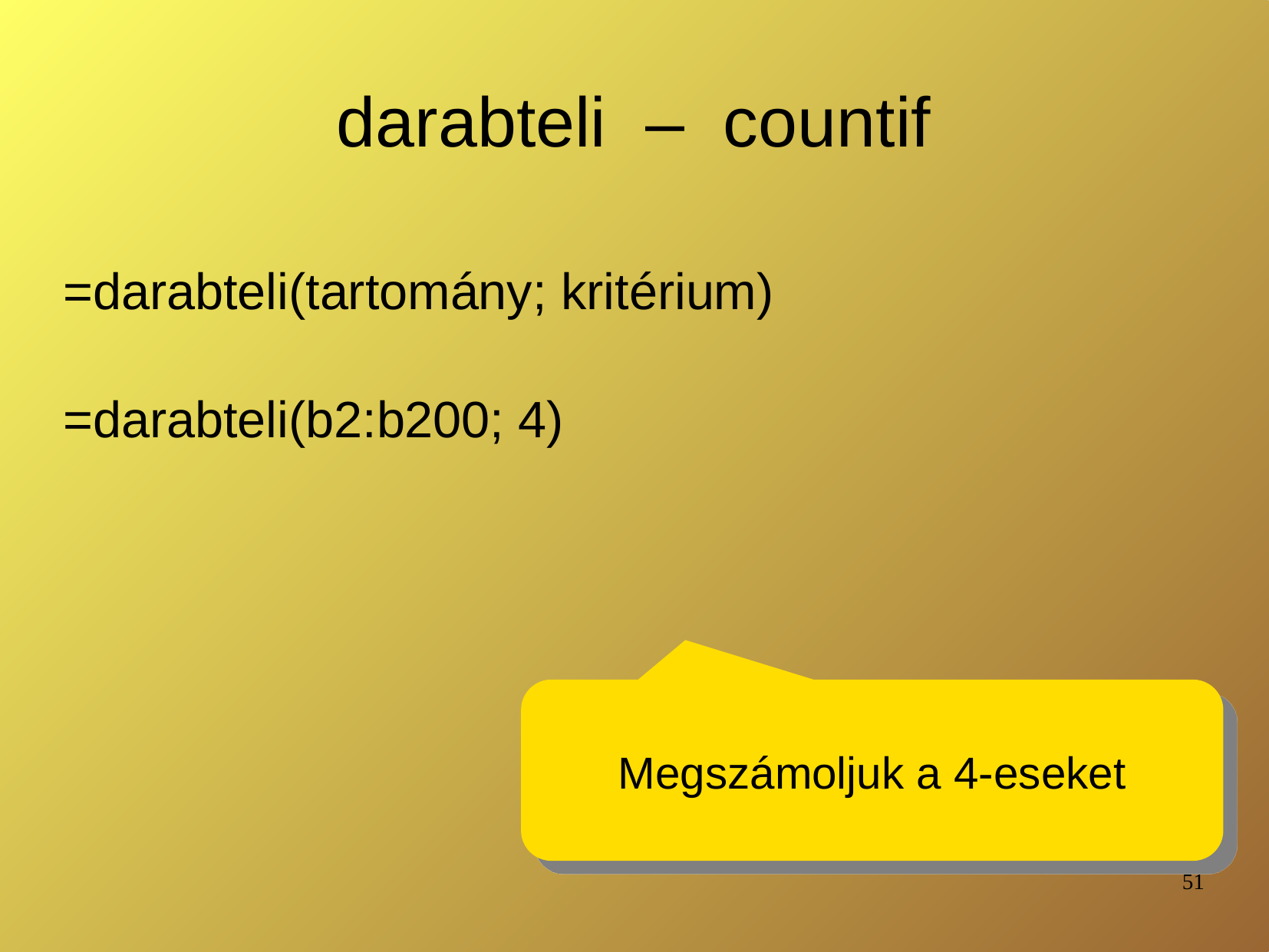

# darabteli  –  countif
=darabteli(tartomány; kritérium)

=darabteli(b2:b200; 4)
Megszámoljuk a 4-eseket
51